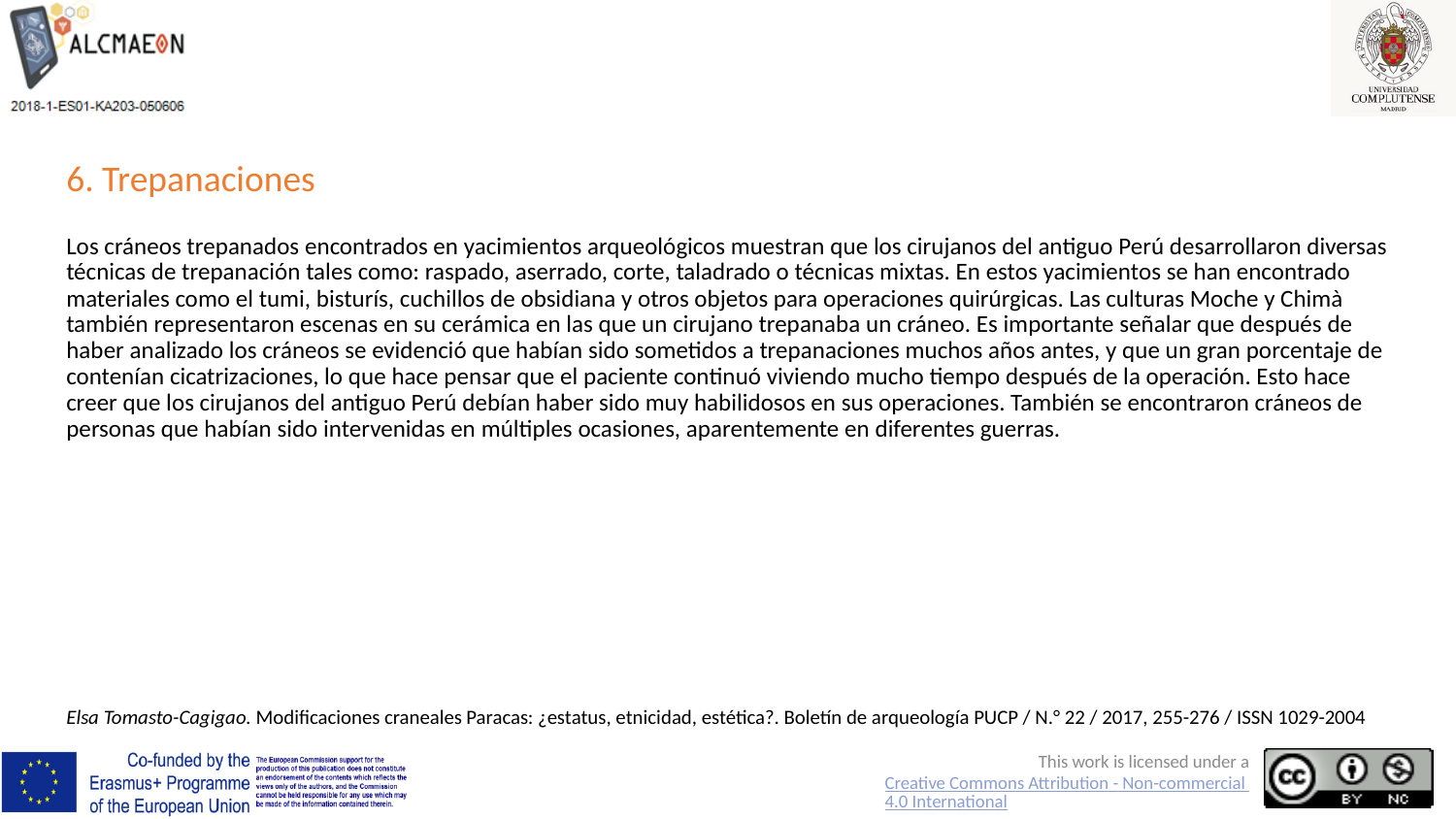

# 6. Trepanaciones
Los cráneos trepanados encontrados en yacimientos arqueológicos muestran que los cirujanos del antiguo Perú desarrollaron diversas técnicas de trepanación tales como: raspado, aserrado, corte, taladrado o técnicas mixtas. En estos yacimientos se han encontrado materiales como el tumi, bisturís, cuchillos de obsidiana y otros objetos para operaciones quirúrgicas. Las culturas Moche y Chimà también representaron escenas en su cerámica en las que un cirujano trepanaba un cráneo. Es importante señalar que después de haber analizado los cráneos se evidenció que habían sido sometidos a trepanaciones muchos años antes, y que un gran porcentaje de contenían cicatrizaciones, lo que hace pensar que el paciente continuó viviendo mucho tiempo después de la operación. Esto hace creer que los cirujanos del antiguo Perú debían haber sido muy habilidosos en sus operaciones. También se encontraron cráneos de personas que habían sido intervenidas en múltiples ocasiones, aparentemente en diferentes guerras.

Elsa Tomasto-Cagigao. Modificaciones craneales Paracas: ¿estatus, etnicidad, estética?. Boletín de arqueología PUCP / N.° 22 / 2017, 255-276 / ISSN 1029-2004